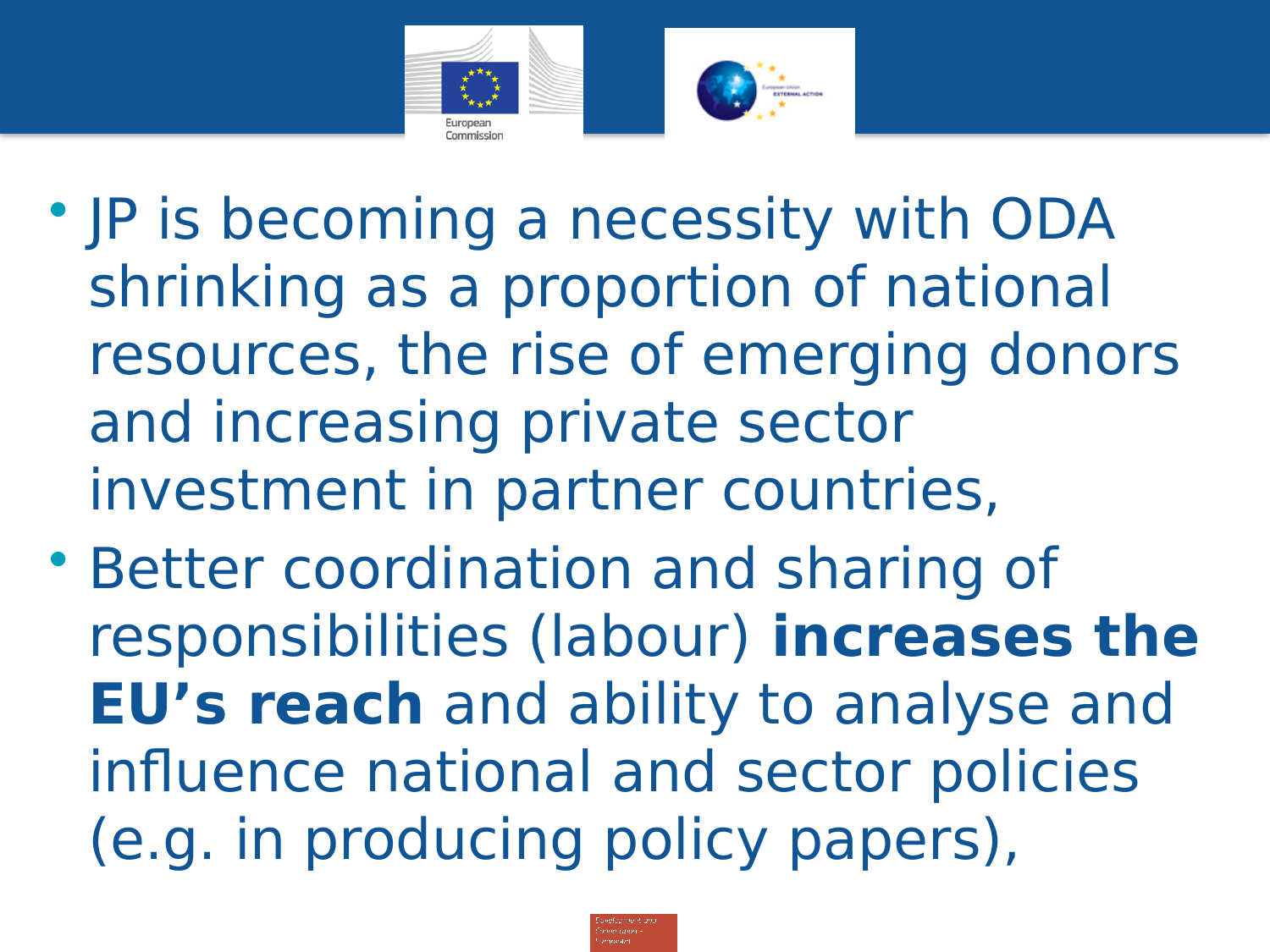

JP is becoming a necessity with ODA shrinking as a proportion of national resources, the rise of emerging donors and increasing private sector investment in partner countries,
Better coordination and sharing of responsibilities (labour) increases the EU’s reach and ability to analyse and influence national and sector policies (e.g. in producing policy papers),